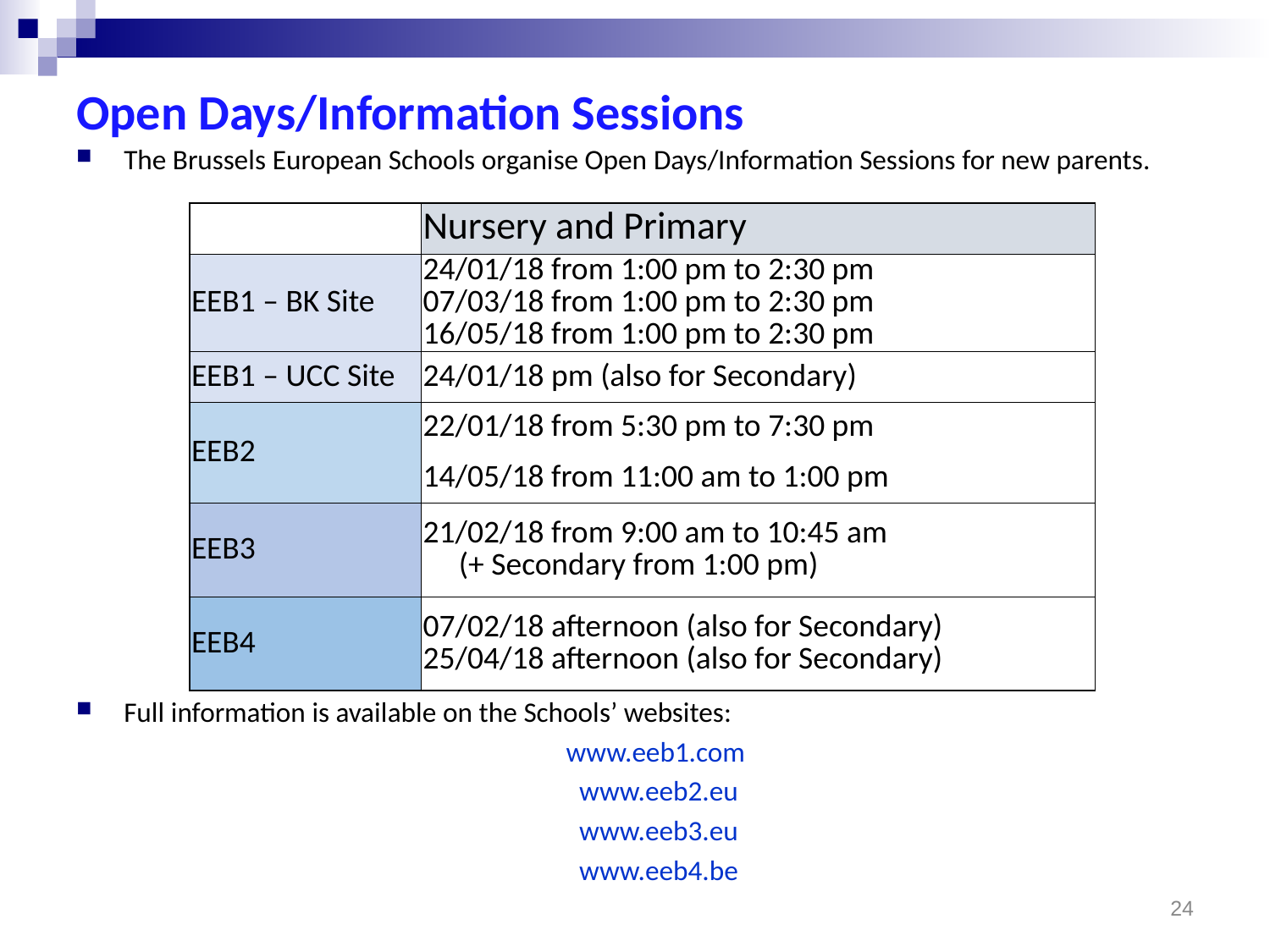

# Open Days/Information Sessions
The Brussels European Schools organise Open Days/Information Sessions for new parents.

Full information is available on the Schools’ websites:
	www.eeb1.com
	www.eeb2.eu
	www.eeb3.eu
	www.eeb4.be

|  | Nursery and Primary |
| --- | --- |
| EEB1 – BK Site | 24/01/18 from 1:00 pm to 2:30 pm 07/03/18 from 1:00 pm to 2:30 pm 16/05/18 from 1:00 pm to 2:30 pm |
| EEB1 – UCC Site | 24/01/18 pm (also for Secondary) |
| EEB2 | 22/01/18 from 5:30 pm to 7:30 pm |
|  | 14/05/18 from 11:00 am to 1:00 pm |
| EEB3 | 21/02/18 from 9:00 am to 10:45 am (+ Secondary from 1:00 pm) |
| EEB4 | 07/02/18 afternoon (also for Secondary) 25/04/18 afternoon (also for Secondary) |
24